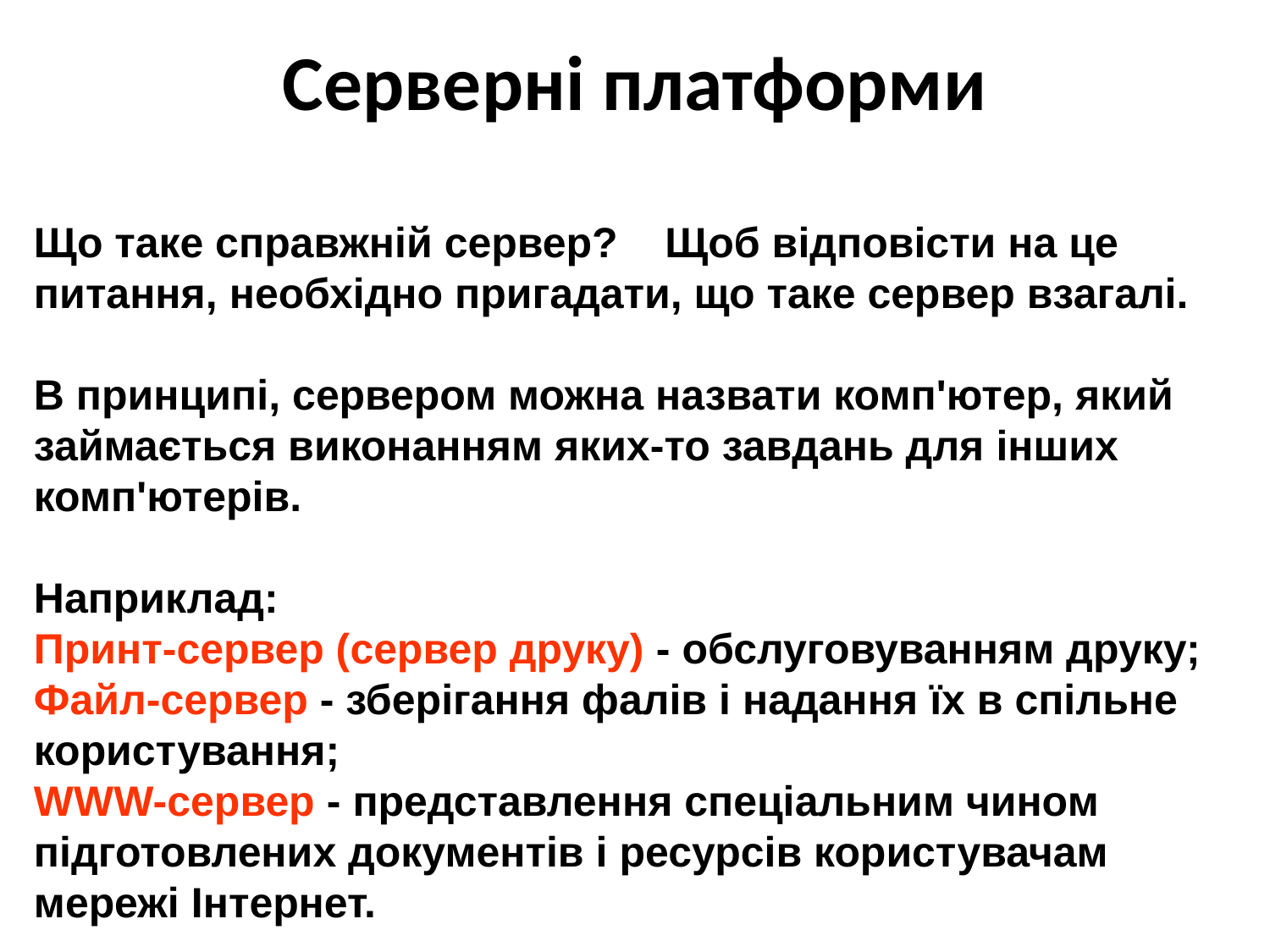

# Серверні платформи
Що таке справжній сервер?    Щоб відповісти на це питання, необхідно пригадати, що таке сервер взагалі.

В принципі, сервером можна назвати комп'ютер, який займається виконанням яких-то завдань для інших комп'ютерів.

Наприклад:
Принт-сервер (сервер друку) - обслуговуванням друку;
Файл-сервер - зберігання фалів і надання їх в спільне користування;
WWW-сервер - представлення спеціальним чином підготовлених документів і ресурсів користувачам мережі Інтернет.